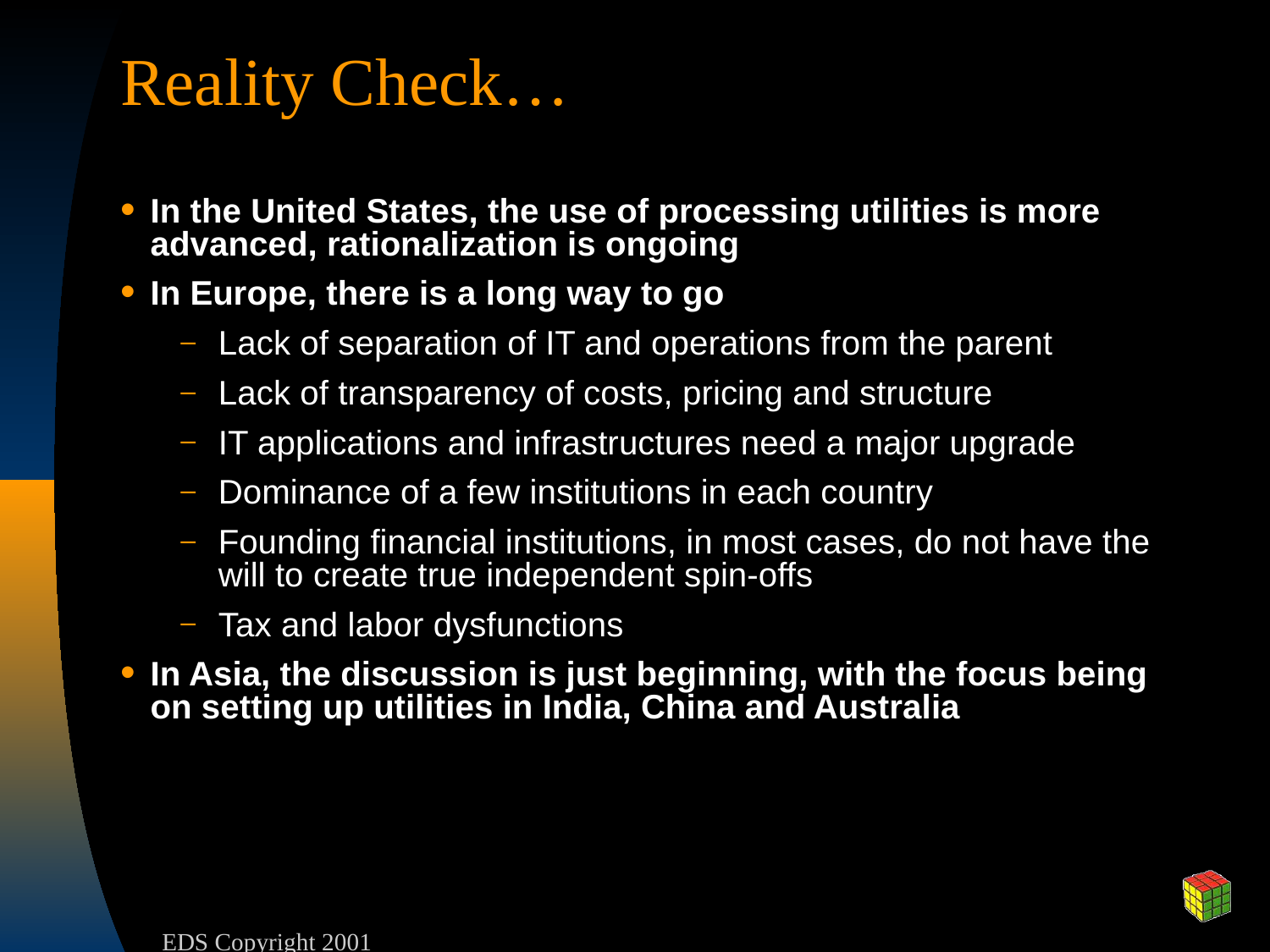

# Reality Check…
In the United States, the use of processing utilities is more advanced, rationalization is ongoing
In Europe, there is a long way to go
Lack of separation of IT and operations from the parent
Lack of transparency of costs, pricing and structure
IT applications and infrastructures need a major upgrade
Dominance of a few institutions in each country
Founding financial institutions, in most cases, do not have the will to create true independent spin-offs
Tax and labor dysfunctions
In Asia, the discussion is just beginning, with the focus being on setting up utilities in India, China and Australia